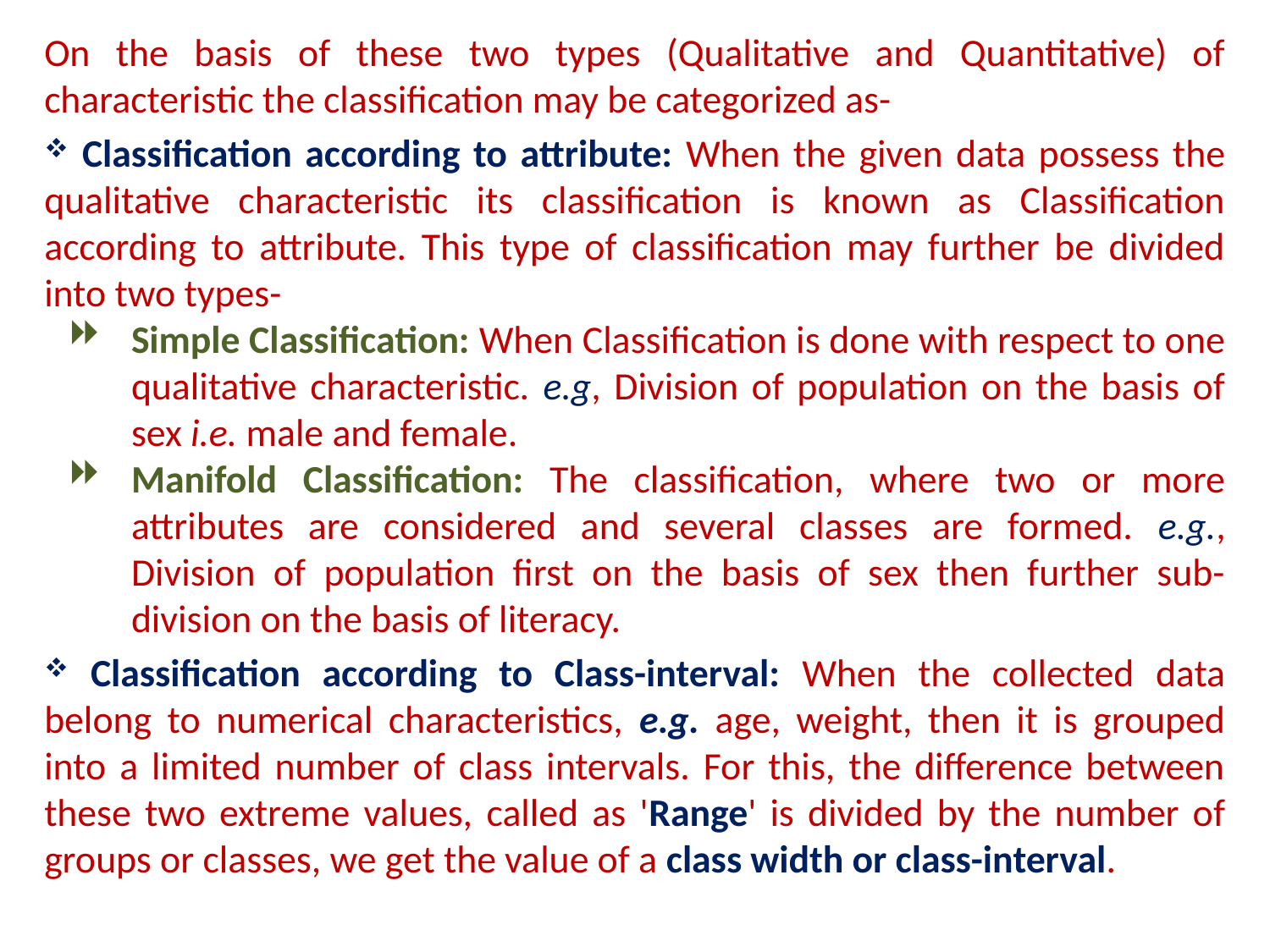

On the basis of these two types (Qualitative and Quantitative) of characteristic the classification may be categorized as-
 Classification according to attribute: When the given data possess the qualitative characteristic its classification is known as Classification according to attribute. This type of classification may further be divided into two types-
Simple Classification: When Classification is done with respect to one qualitative characteristic. e.g, Division of population on the basis of sex i.e. male and female.
Manifold Classification: The classification, where two or more attributes are considered and several classes are formed. e.g., Division of population first on the basis of sex then further sub-division on the basis of literacy.
 Classification according to Class-interval: When the collected data belong to numerical characteristics, e.g. age, weight, then it is grouped into a limited number of class intervals. For this, the difference between these two extreme values, called as 'Range' is divided by the number of groups or classes, we get the value of a class width or class-interval.